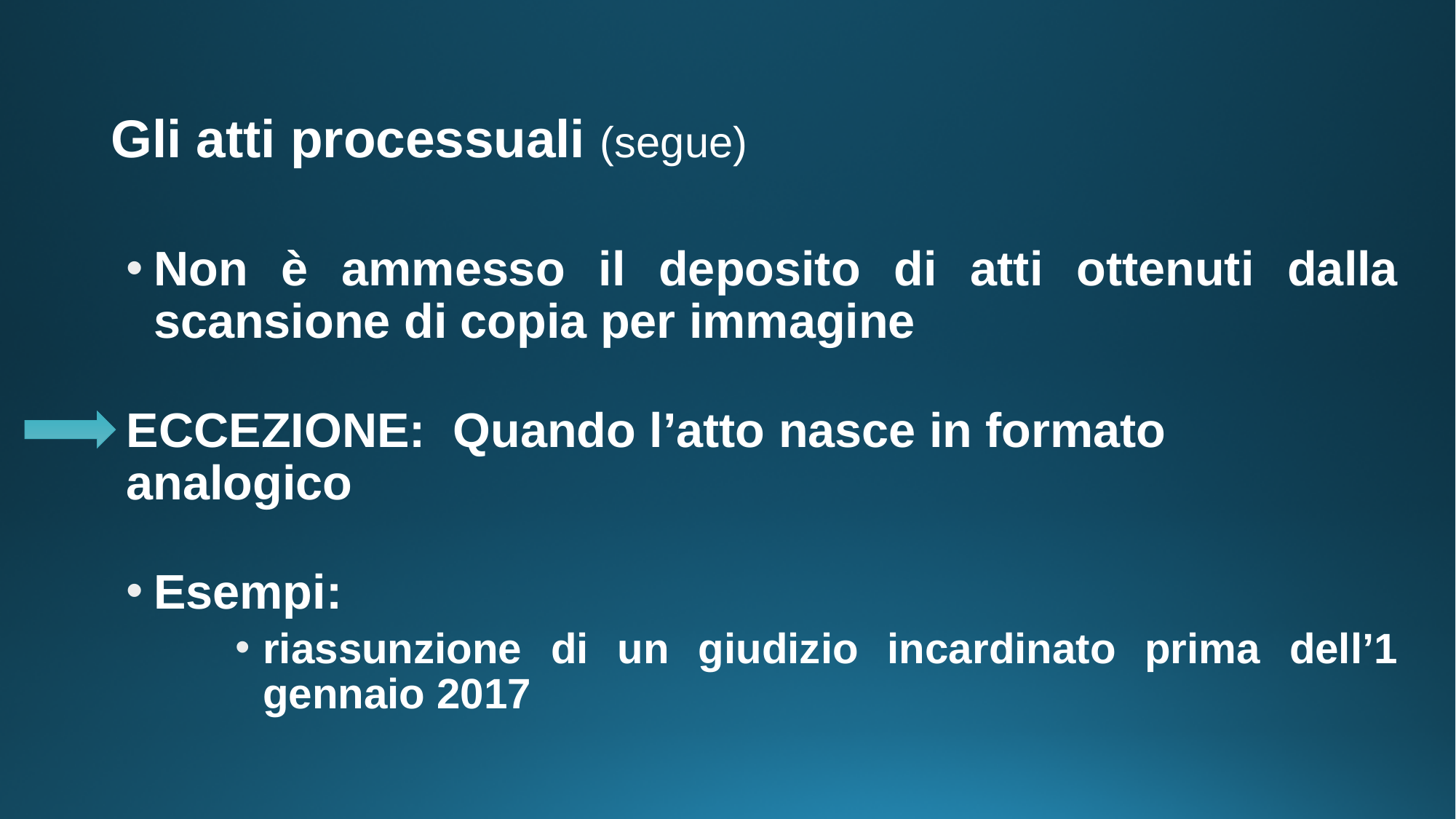

# Gli atti processuali (segue)
Non è ammesso il deposito di atti ottenuti dalla scansione di copia per immagine

ECCEZIONE:  Quando l’atto nasce in formato analogico

Esempi:
riassunzione di un giudizio incardinato prima dell’1 gennaio 2017